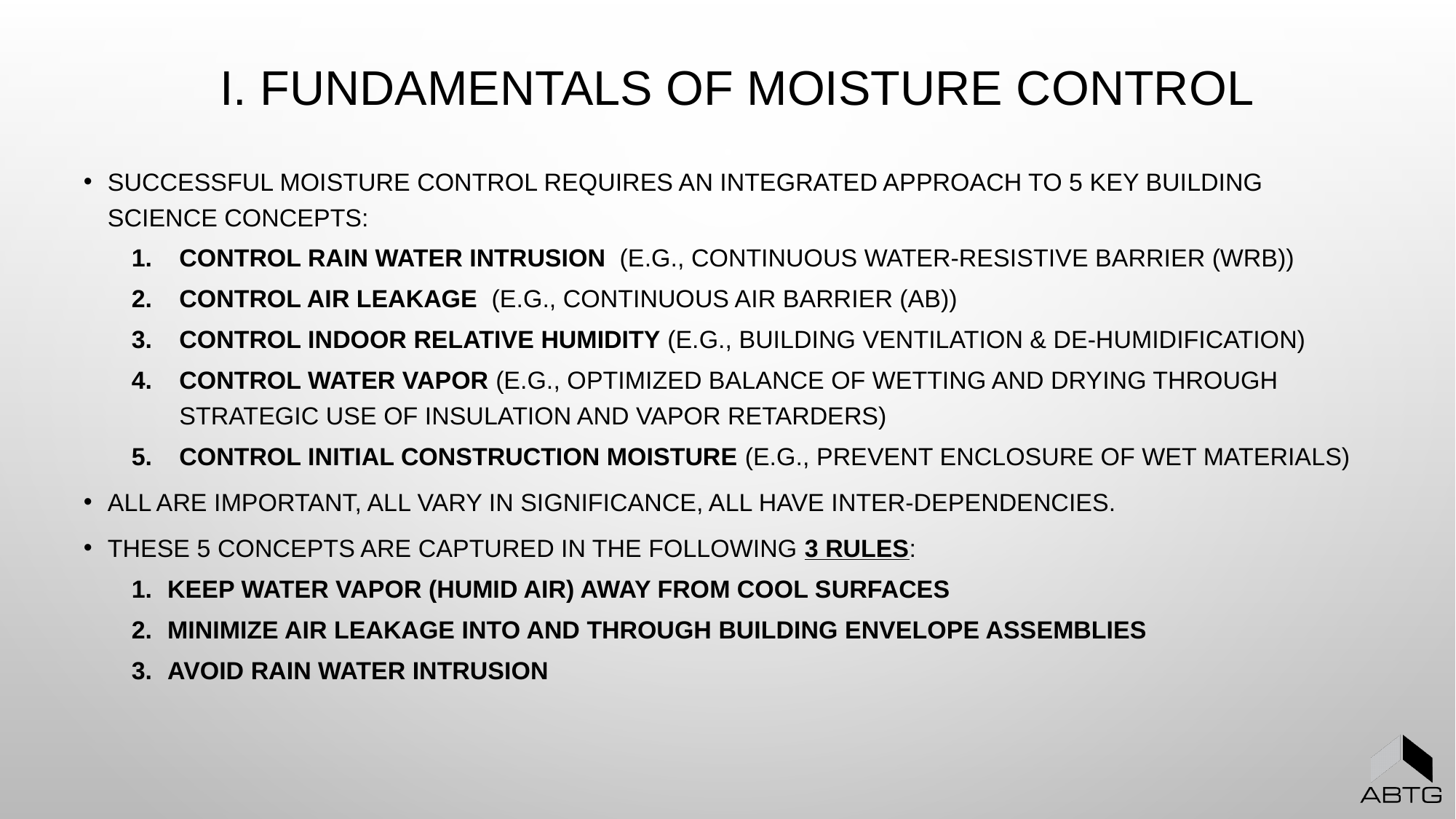

I. Fundamentals of Moisture Control
Successful moisture control requires an integrated approach to 5 key building science concepts:
Control Rain Water Intrusion  (e.g., continuous water-resistive barrier (WRB))
Control Air Leakage  (e.g., continuous air barrier (AB))
Control Indoor Relative Humidity (e.g., building ventilation & de-humidification)
Control Water Vapor (e.g., optimized balance of wetting and drying through strategic use of insulation and vapor retarders)
Control Initial Construction Moisture (e.g., prevent enclosure of wet materials)
All are important, all vary in significance, all have inter-dependencies.
These 5 concepts are captured in the following 3 rules:
Keep water vapor (humid air) away from cool surfaces
Minimize air leakage into and through building envelope assemblies
Avoid rain water intrusion